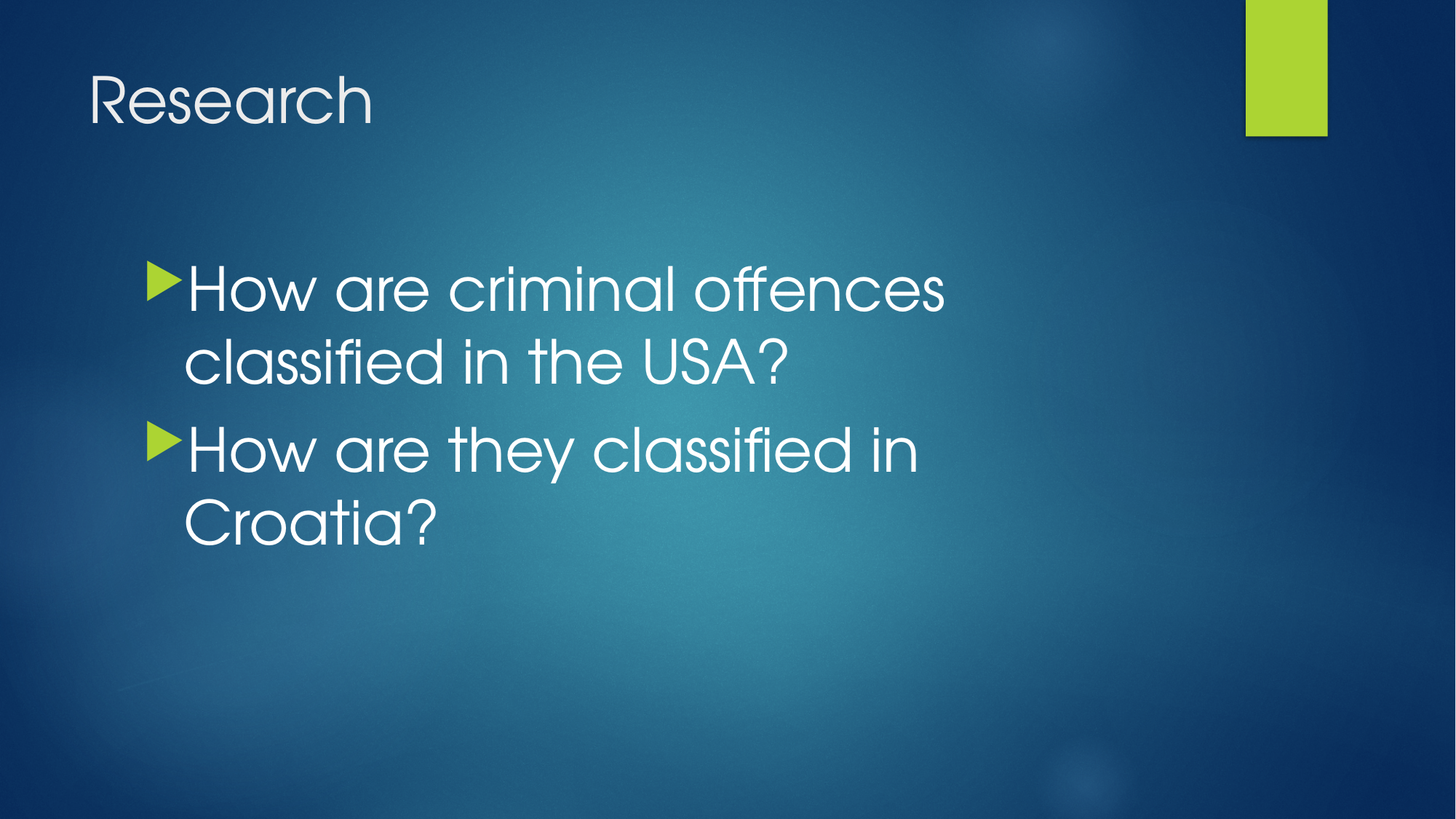

# Research
How are criminal offences classified in the USA?
How are they classified in Croatia?